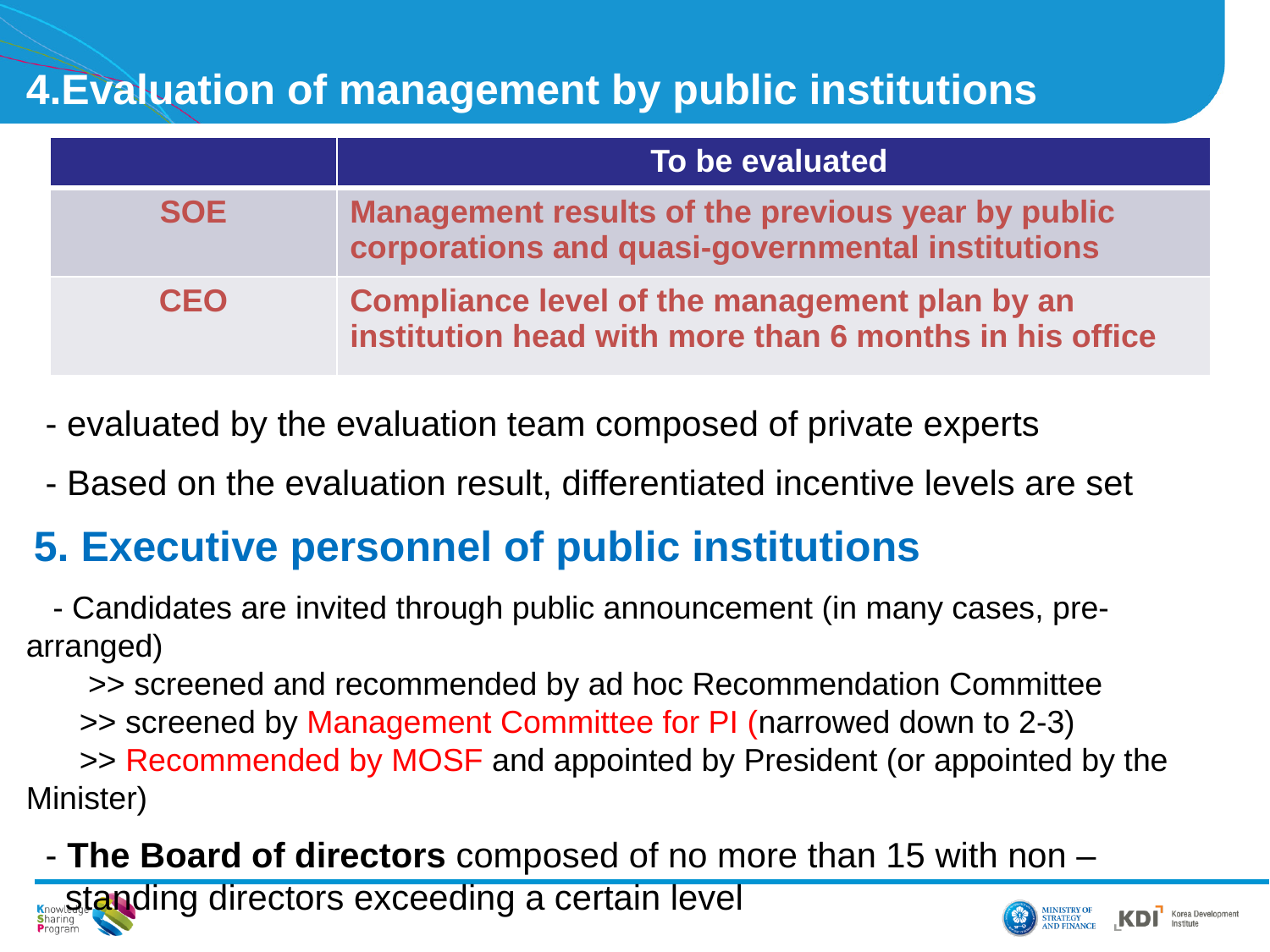

4.Evaluation of management by public institutions

  - evaluated by the evaluation team composed of private experts

  - Based on the evaluation result, differentiated incentive levels are set

 5. Executive personnel of public institutions

   - Candidates are invited through public announcement (in many cases, pre-arranged)
       >> screened and recommended by ad hoc Recommendation Committee
      >> screened by Management Committee for PI (narrowed down to 2-3)
      >> Recommended by MOSF and appointed by President (or appointed by the Minister)

  - The Board of directors composed of no more than 15 with non –
    standing directors exceeding a certain level
|  | To be evaluated |
| --- | --- |
| SOE | Management results of the previous year by public corporations and quasi-governmental institutions |
| CEO | Compliance level of the management plan by an institution head with more than 6 months in his office |